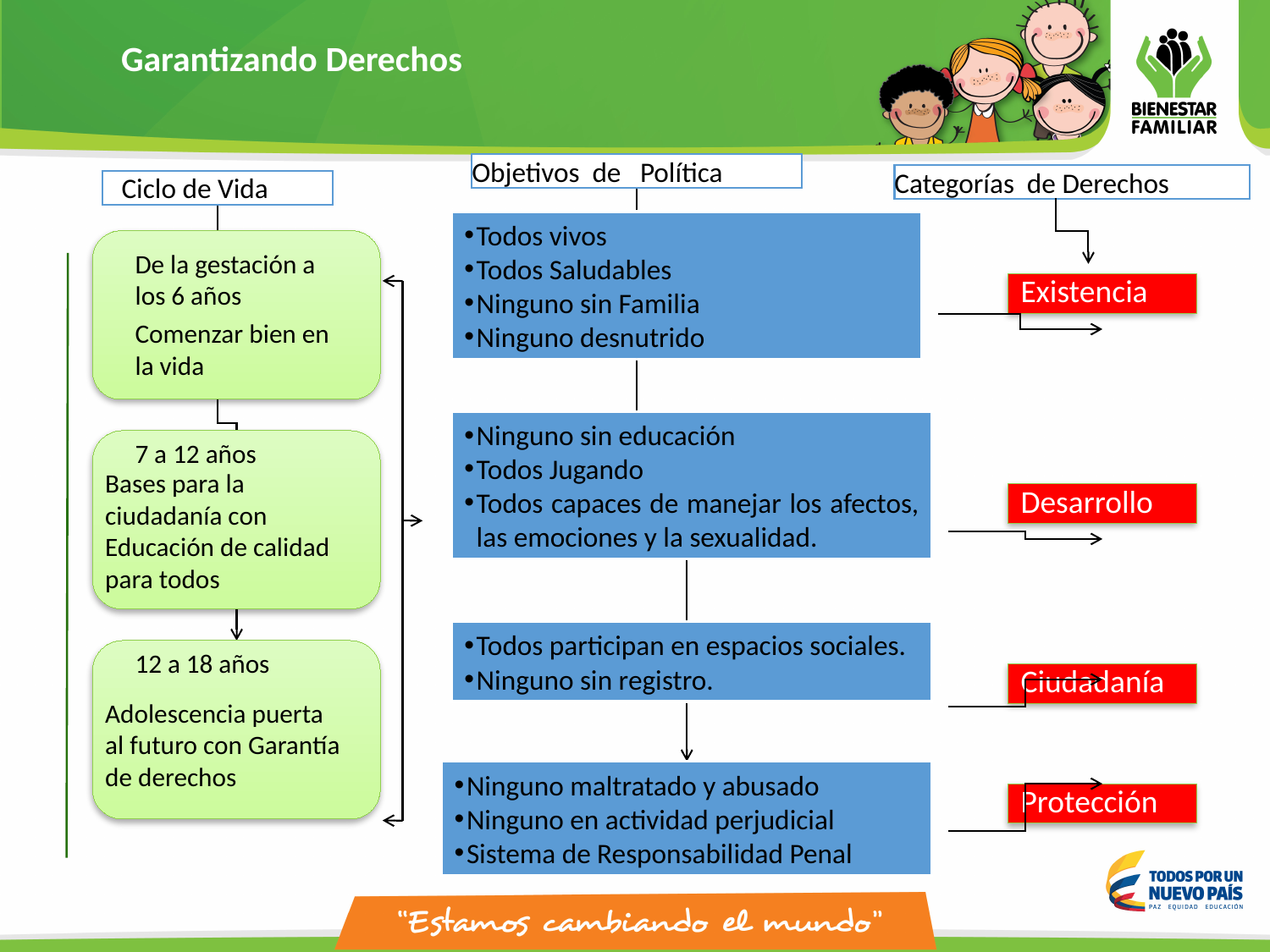

Garantizando Derechos
Objetivos  de   Política
Categorías  de Derechos
   Ciclo de Vida

Todos vivos
Todos Saludables
Ninguno sin Familia
Ninguno desnutrido

De la gestación a los 6 años
Existencia
Comenzar bien en la vida

Ninguno sin educación
Todos Jugando
Todos capaces de manejar los afectos, las emociones y la sexualidad.
7 a 12 años

Bases para la ciudadanía con Educación de calidad para todos
Desarrollo

Todos participan en espacios sociales.
Ninguno sin registro.

12 a 18 años
Ciudadanía
Adolescencia puerta al futuro con Garantía de derechos
Ninguno maltratado y abusado
Ninguno en actividad perjudicial
Sistema de Responsabilidad Penal
Protección